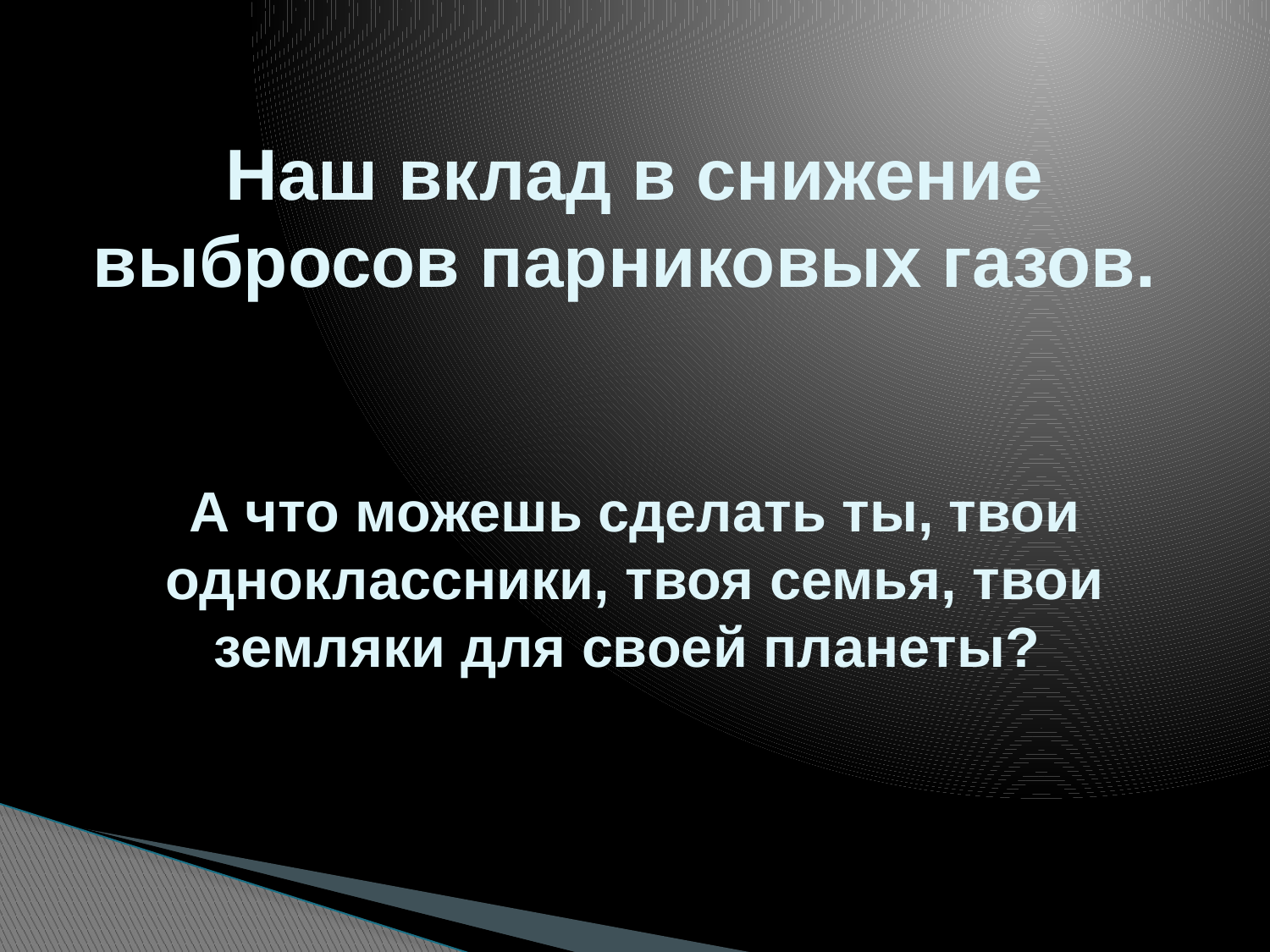

# Наш вклад в снижение выбросов парниковых газов. А что можешь сделать ты, твои одноклассники, твоя семья, твои земляки для своей планеты?